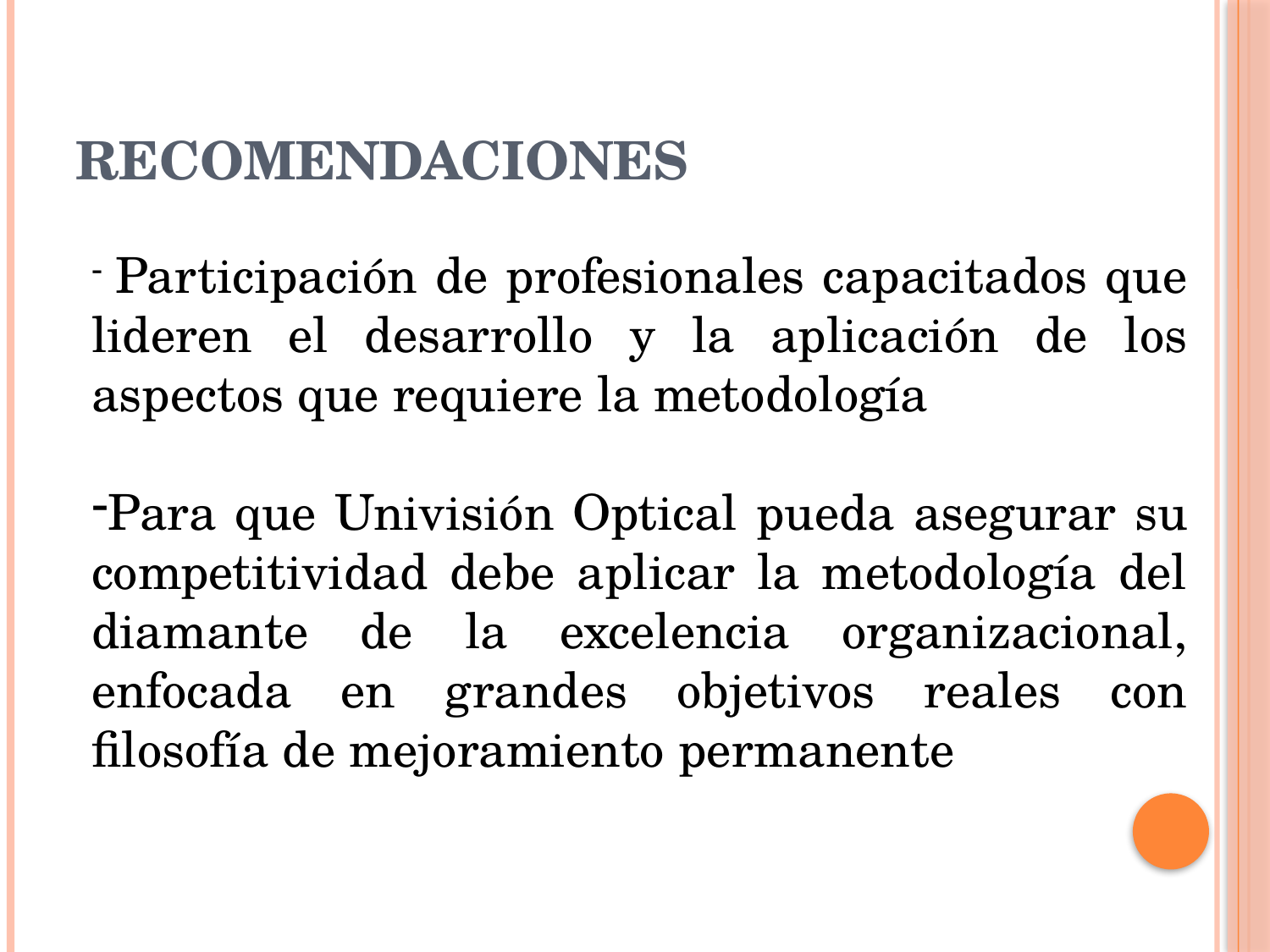

# RECOMENDACIONES
 Participación de profesionales capacitados que lideren el desarrollo y la aplicación de los aspectos que requiere la metodología

Para que Univisión Optical pueda asegurar su competitividad debe aplicar la metodología del diamante de la excelencia organizacional, enfocada en grandes objetivos reales con filosofía de mejoramiento permanente